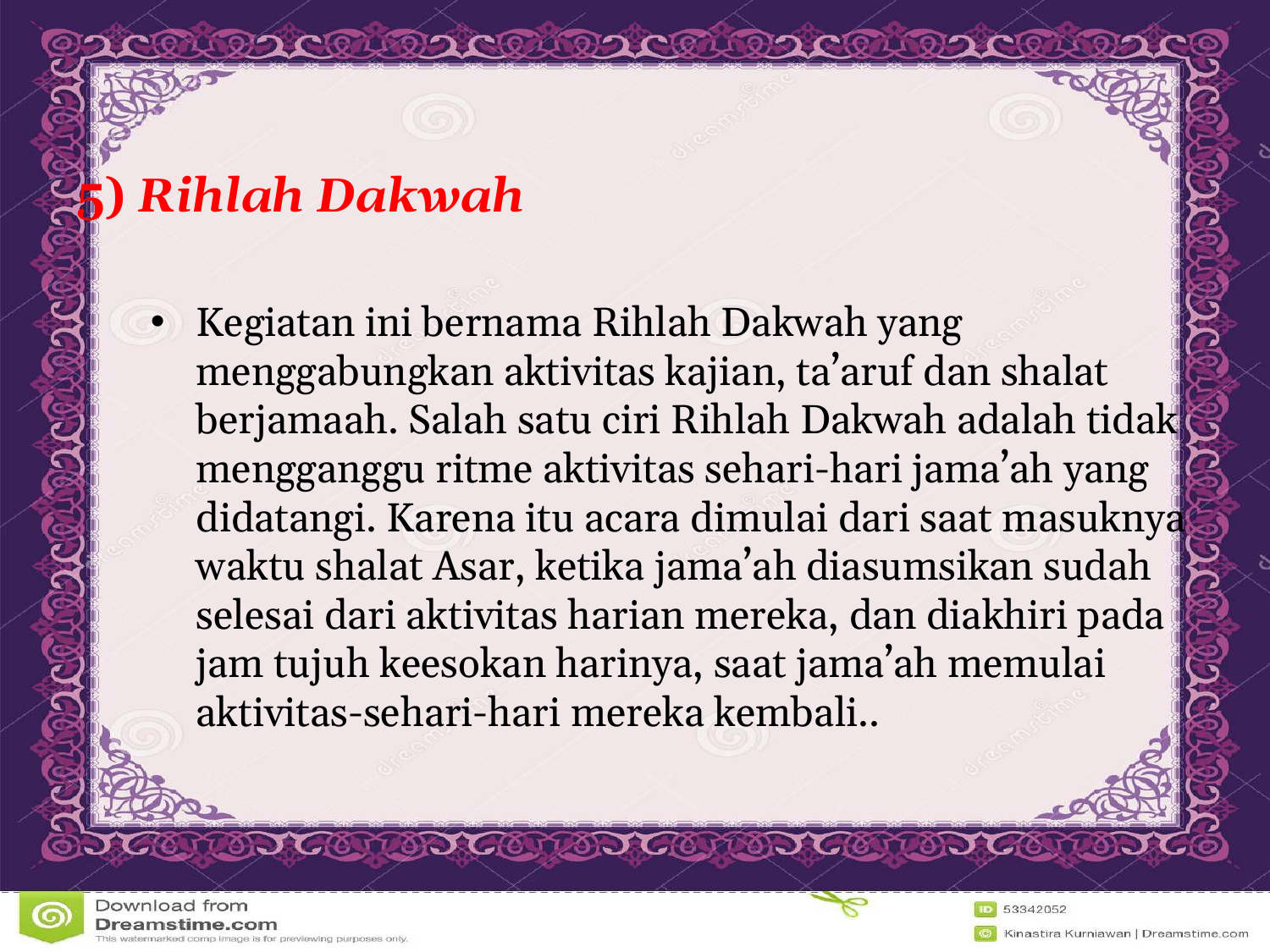

5) Rihlah Dakwah

Kegiatan ini bernama Rihlah Dakwah yang menggabungkan aktivitas kajian, ta’aruf dan shalat berjamaah. Salah satu ciri Rihlah Dakwah adalah tidak mengganggu ritme aktivitas sehari-hari jama’ah yang didatangi. Karena itu acara dimulai dari saat masuknya waktu shalat Asar, ketika jama’ah diasumsikan sudah selesai dari aktivitas harian mereka, dan diakhiri pada jam tujuh keesokan harinya, saat jama’ah memulai aktivitas-sehari-hari mereka kembali..